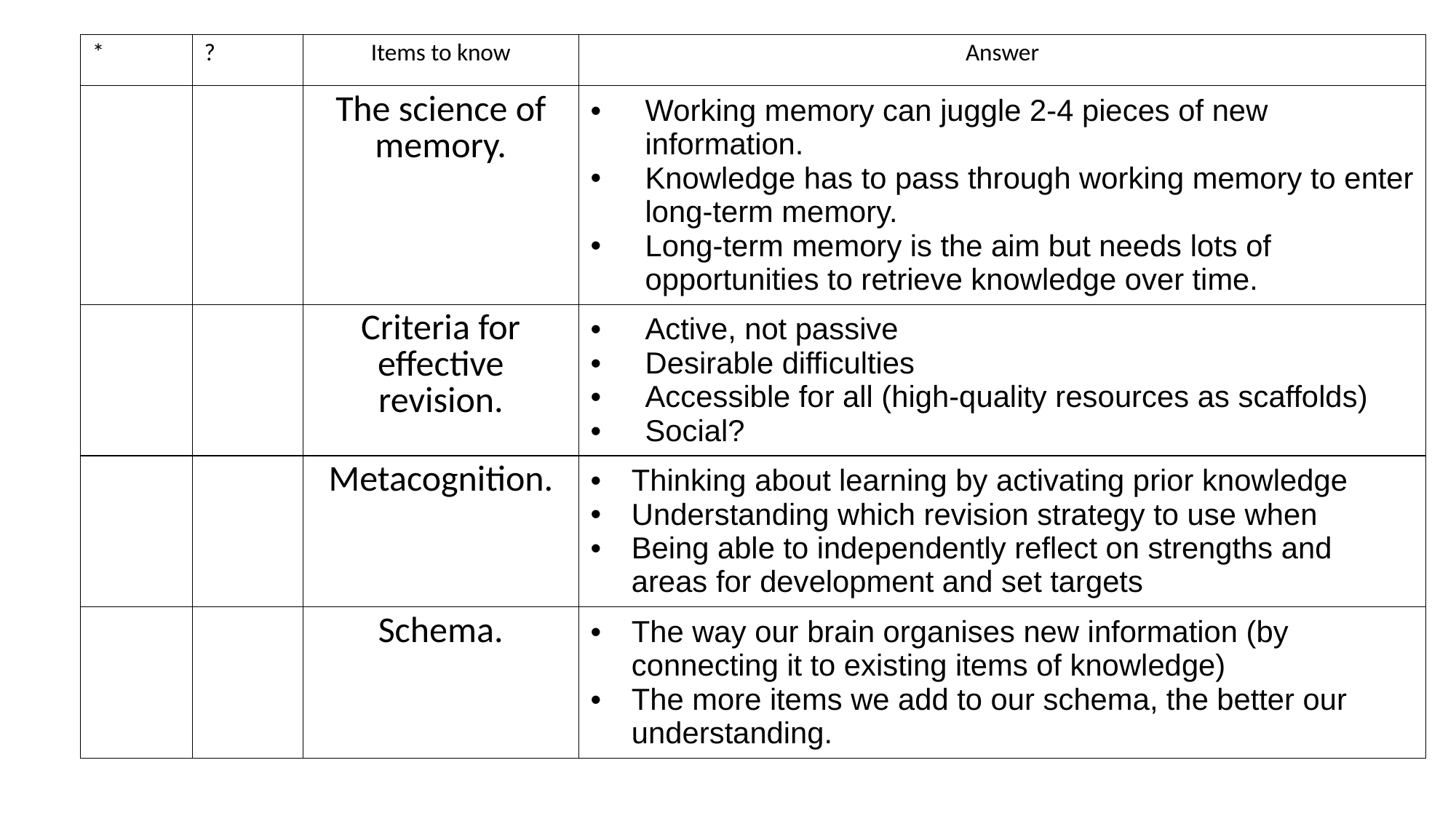

| \* | ? | Items to know | Answer |
| --- | --- | --- | --- |
|  |  | The science of memory. | Working memory can juggle 2-4 pieces of new information. Knowledge has to pass through working memory to enter long-term memory. Long-term memory is the aim but needs lots of opportunities to retrieve knowledge over time. |
|  |  | Criteria for effective revision. | Active, not passive Desirable difficulties Accessible for all (high-quality resources as scaffolds) Social? |
|  |  | Metacognition. | Thinking about learning by activating prior knowledge Understanding which revision strategy to use when Being able to independently reflect on strengths and areas for development and set targets |
|  |  | Schema. | The way our brain organises new information (by connecting it to existing items of knowledge) The more items we add to our schema, the better our understanding. |